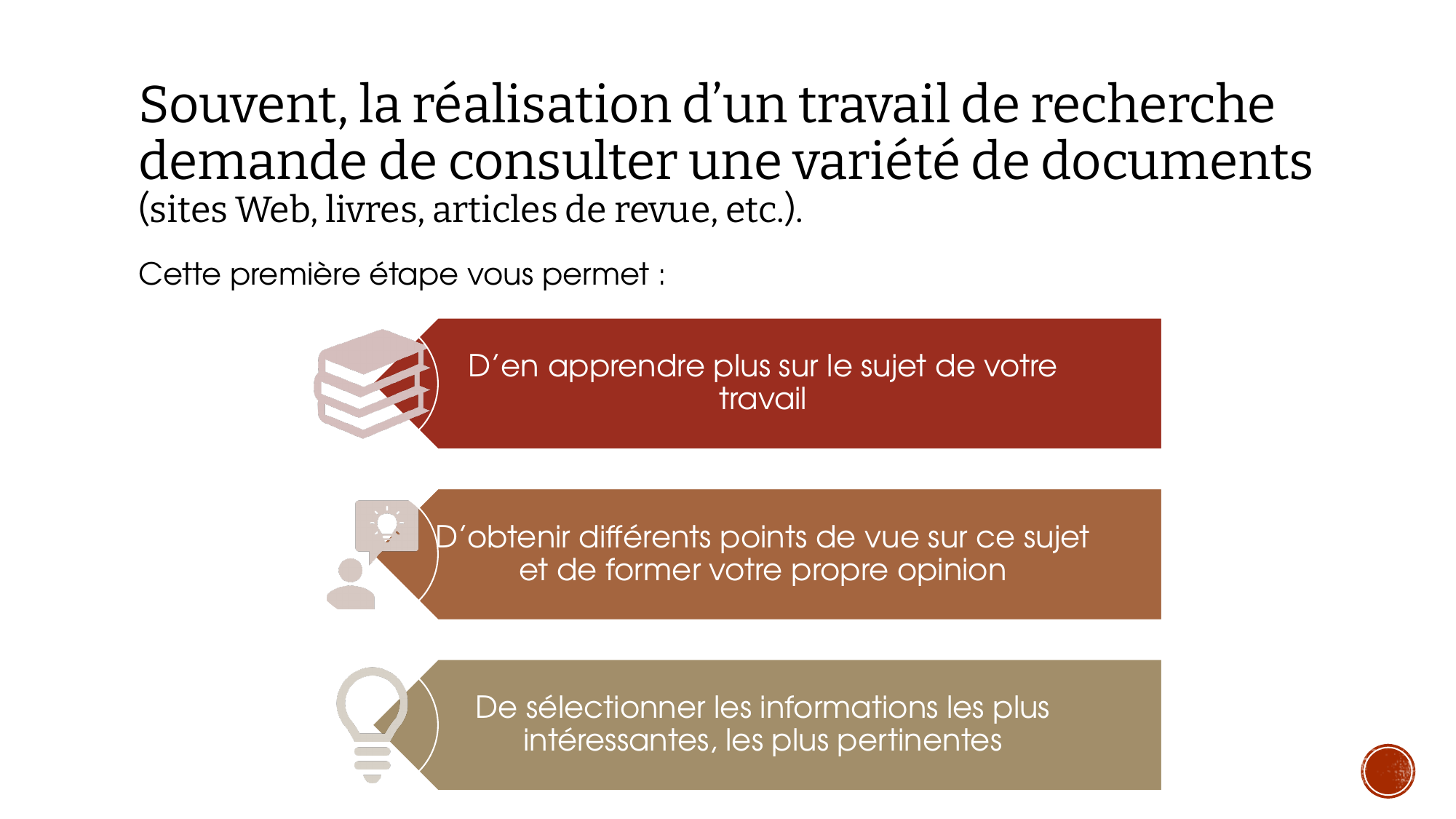

# Souvent, la réalisation d’un travail de recherche demande de consulter une variété de documents (sites Web, livres, articles de revue, etc.).
Cette première étape vous permet :

D’en apprendre plus sur le sujet de votre travail
D’obtenir différents points de vue sur ce sujet et de former votre propre opinion
De sélectionner les informations les plus intéressantes, les plus pertinentes